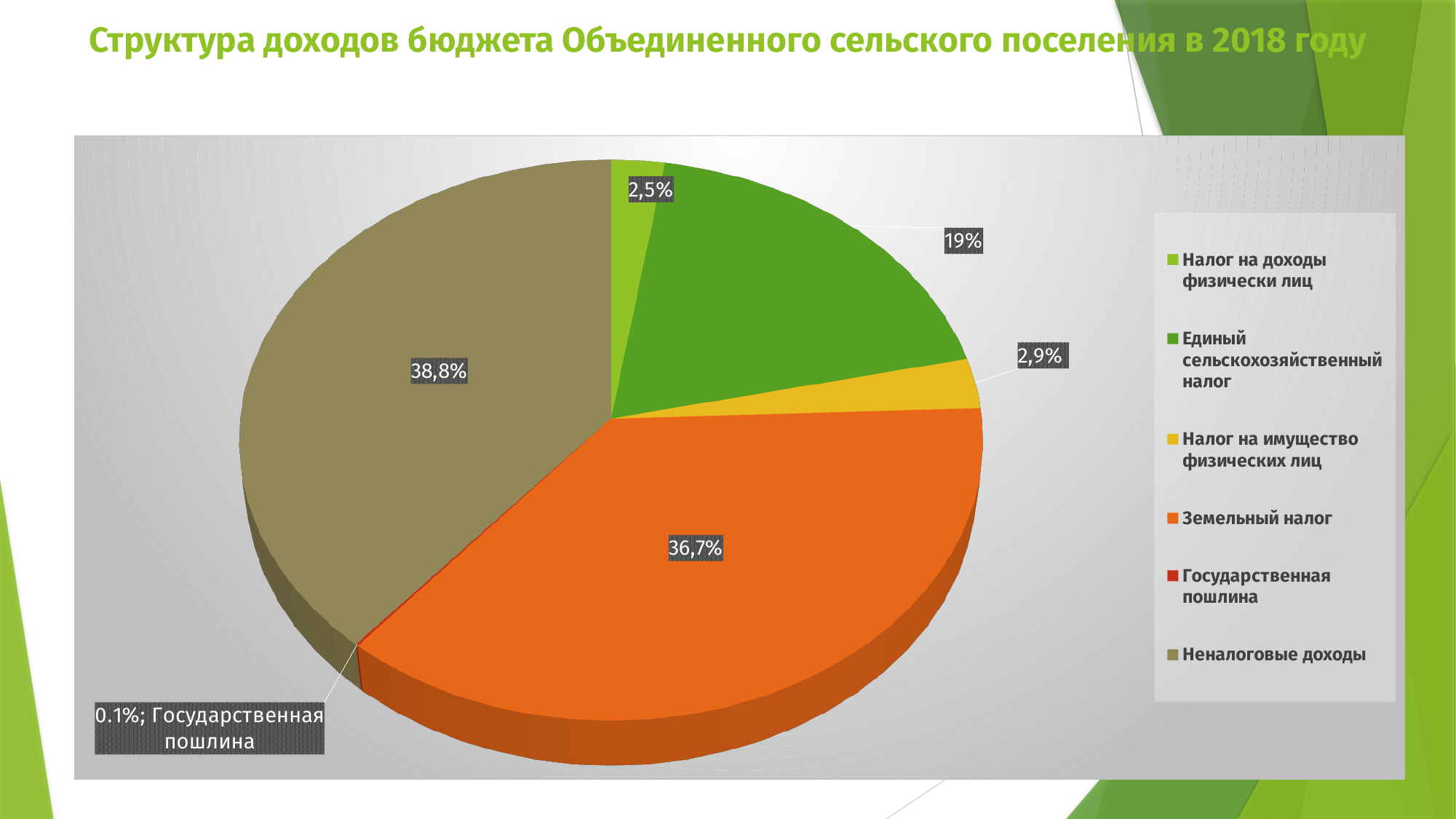

# Структура доходов бюджета Объединенного сельского поселения в 2018 году

[unsupported chart]